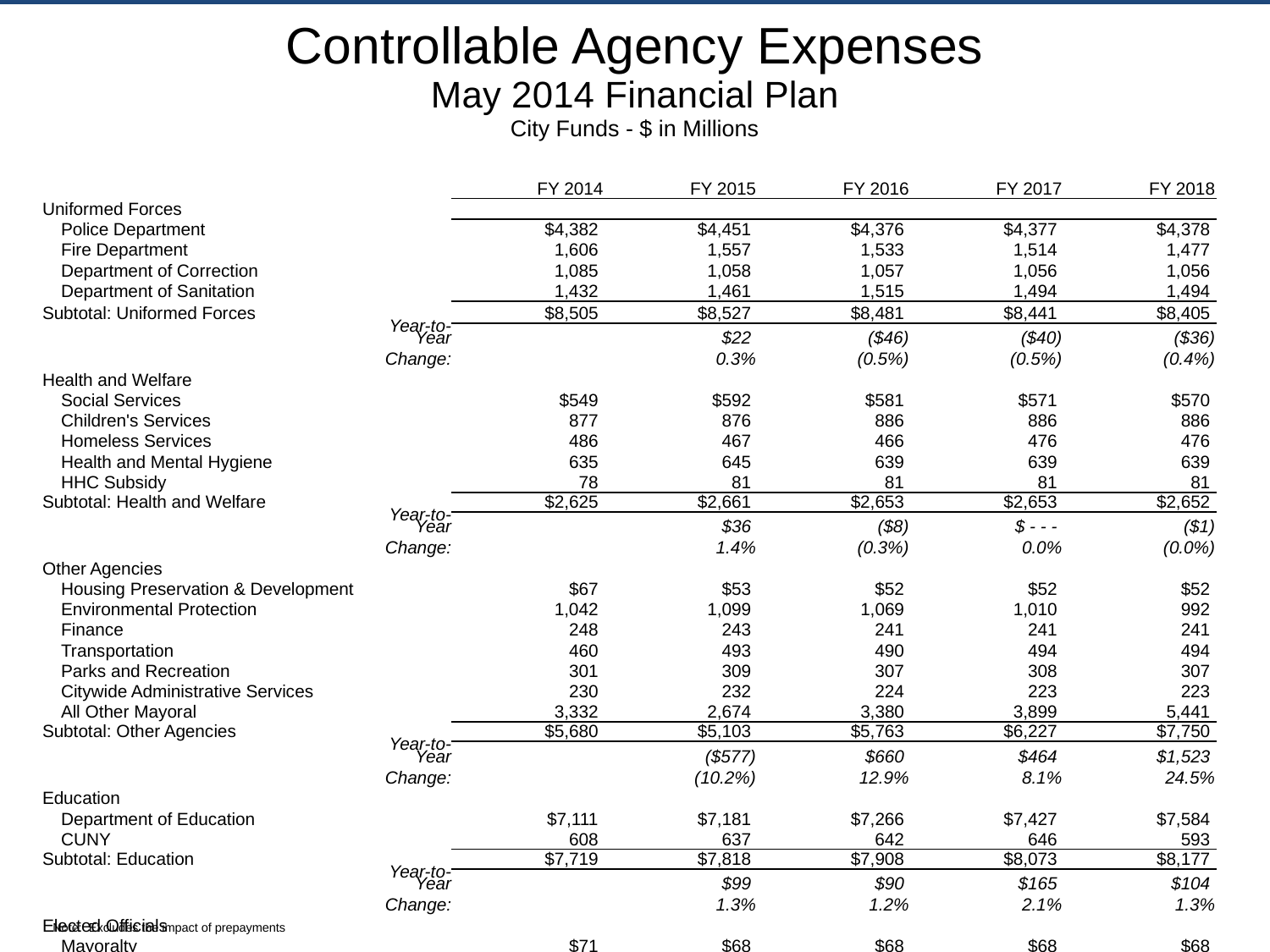

# Controllable Agency Expenses May 2014 Financial Plan City Funds - $ in Millions
|  |  |  | FY 2014 | FY 2015 | FY 2016 | FY 2017 | FY 2018 |
| --- | --- | --- | --- | --- | --- | --- | --- |
| Uniformed Forces |  |  |  |  |  |  |  |
|  | Police Department |  | $4,382 | $4,451 | $4,376 | $4,377 | $4,378 |
|  | Fire Department |  | 1,606 | 1,557 | 1,533 | 1,514 | 1,477 |
|  | Department of Correction |  | 1,085 | 1,058 | 1,057 | 1,056 | 1,056 |
|  | Department of Sanitation |  | 1,432 | 1,461 | 1,515 | 1,494 | 1,494 |
| Subtotal: Uniformed Forces |  |  | $8,505 | $8,527 | $8,481 | $8,441 | $8,405 |
|  |  | Year-to-Year |  | $22 | ($46) | ($40) | ($36) |
|  |  | Change: |  | 0.3% | (0.5%) | (0.5%) | (0.4%) |
| Health and Welfare |  |  |  |  |  |  |  |
|  | Social Services |  | $549 | $592 | $581 | $571 | $570 |
|  | Children's Services |  | 877 | 876 | 886 | 886 | 886 |
|  | Homeless Services |  | 486 | 467 | 466 | 476 | 476 |
|  | Health and Mental Hygiene |  | 635 | 645 | 639 | 639 | 639 |
|  | HHC Subsidy |  | 78 | 81 | 81 | 81 | 81 |
| Subtotal: Health and Welfare |  |  | $2,625 | $2,661 | $2,653 | $2,653 | $2,652 |
|  |  | Year-to-Year |  | $36 | ($8) | $ - - - | ($1) |
|  |  | Change: |  | 1.4% | (0.3%) | 0.0% | (0.0%) |
| Other Agencies |  |  |  |  |  |  |  |
|  | Housing Preservation & Development |  | $67 | $53 | $52 | $52 | $52 |
|  | Environmental Protection |  | 1,042 | 1,099 | 1,069 | 1,010 | 992 |
|  | Finance |  | 248 | 243 | 241 | 241 | 241 |
|  | Transportation |  | 460 | 493 | 490 | 494 | 494 |
|  | Parks and Recreation |  | 301 | 309 | 307 | 308 | 307 |
|  | Citywide Administrative Services |  | 230 | 232 | 224 | 223 | 223 |
|  | All Other Mayoral |  | 3,332 | 2,674 | 3,380 | 3,899 | 5,441 |
| Subtotal: Other Agencies |  |  | $5,680 | $5,103 | $5,763 | $6,227 | $7,750 |
|  |  | Year-to-Year |  | ($577) | $660 | $464 | $1,523 |
|  |  | Change: |  | (10.2%) | 12.9% | 8.1% | 24.5% |
| Education |  |  |  |  |  |  |  |
|  | Department of Education |  | $7,111 | $7,181 | $7,266 | $7,427 | $7,584 |
|  | CUNY |  | 608 | 637 | 642 | 646 | 593 |
| Subtotal: Education |  |  | $7,719 | $7,818 | $7,908 | $8,073 | $8,177 |
|  |  | Year-to-Year |  | $99 | $90 | $165 | $104 |
|  |  | Change: |  | 1.3% | 1.2% | 2.1% | 1.3% |
| Elected Officials |  |  |  |  |  |  |  |
|  | Mayoralty |  | $71 | $68 | $68 | $68 | $68 |
|  | All Other Elected |  | 433 | 452 | 444 | 444 | 444 |
| Subtotal: Elected Officials |  |  | $504 | $520 | $512 | $512 | $512 |
|  |  | Year-to-Year |  | $16 | ($8) | $ - - - | $ - - - |
|  |  | Change: |  | 3.2% | (1.5%) | 0.0% | 0.0% |
|  |  |  |  |  |  |  |  |
| Total Controllable Agency Spending |  |  | $25,033 | $24,629 | $25,317 | $25,906 | $27,496 |
|  |  | Year-to-Year |  | ($404) | $688 | $589 | $1,590 |
|  |  | Change: |  | (1.6%) | 2.8% | 2.3% | 6.1% |
Note:  Excludes the impact of prepayments